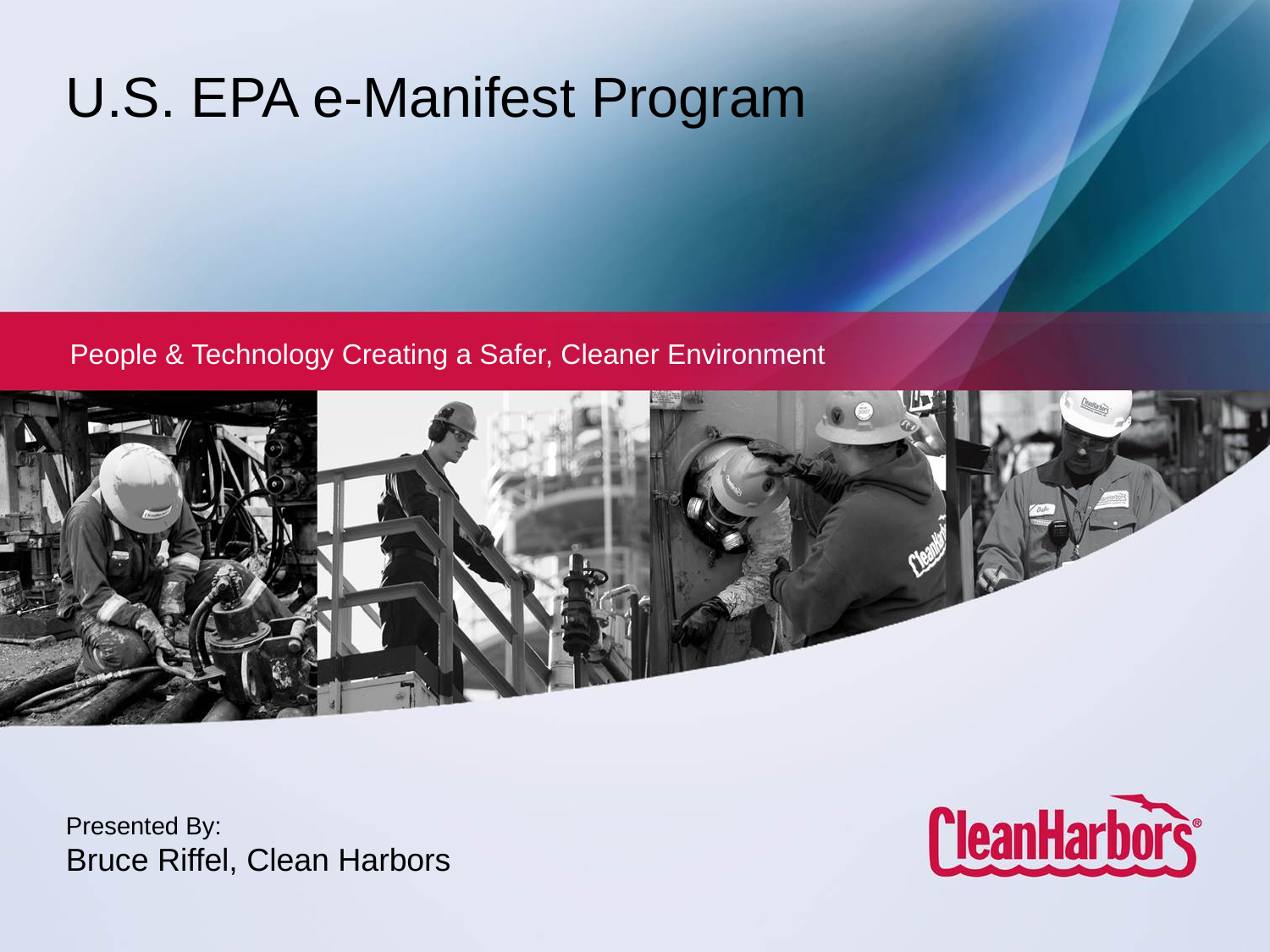

U.S. EPA e-Manifest Program
Presented By:
Bruce Riffel, Clean Harbors